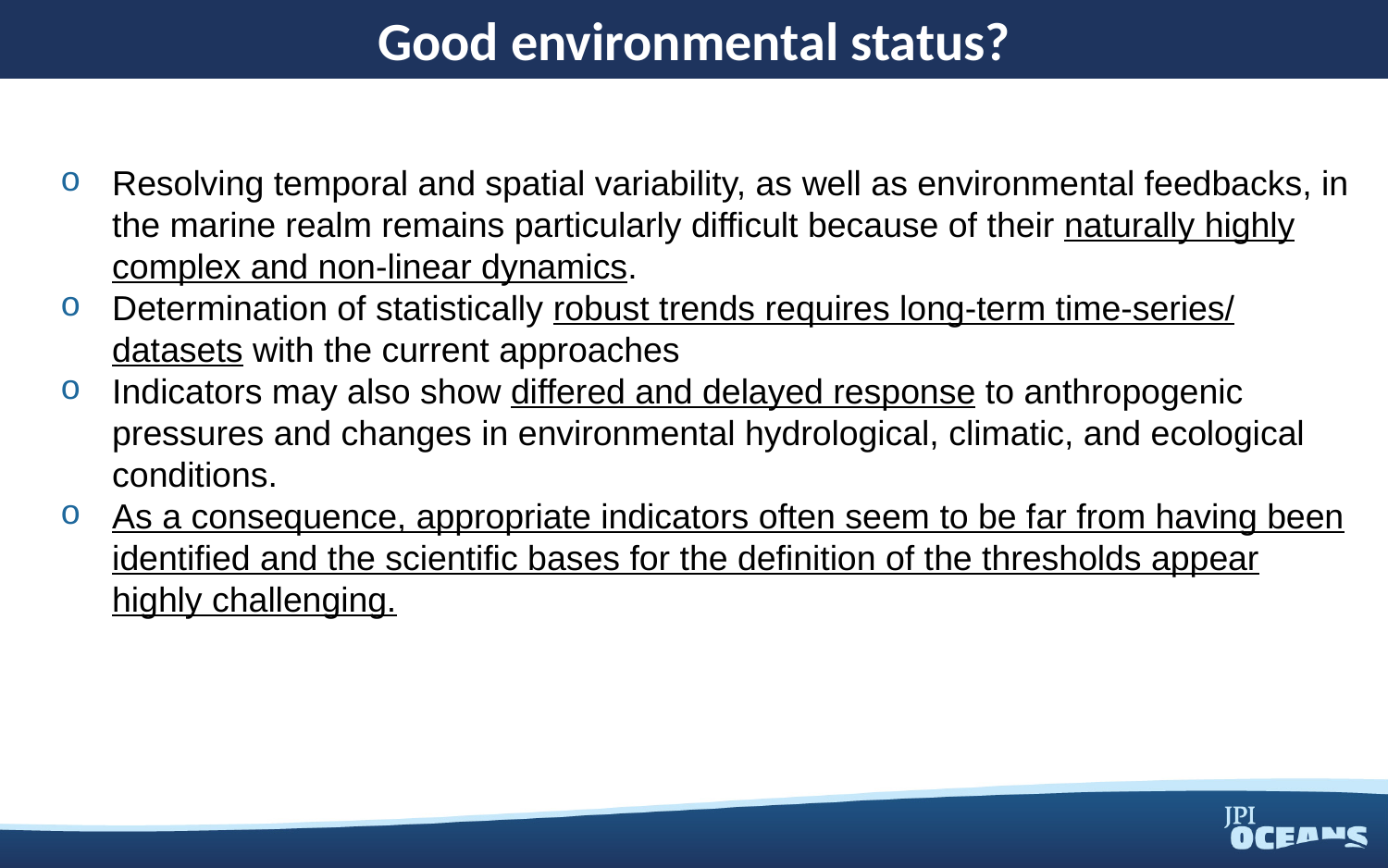

Good environmental status?
Resolving temporal and spatial variability, as well as environmental feedbacks, in the marine realm remains particularly difficult because of their naturally highly complex and non-linear dynamics.
Determination of statistically robust trends requires long-term time-series/ datasets with the current approaches
Indicators may also show differed and delayed response to anthropogenic pressures and changes in environmental hydrological, climatic, and ecological conditions.
As a consequence, appropriate indicators often seem to be far from having been identified and the scientific bases for the definition of the thresholds appear highly challenging.